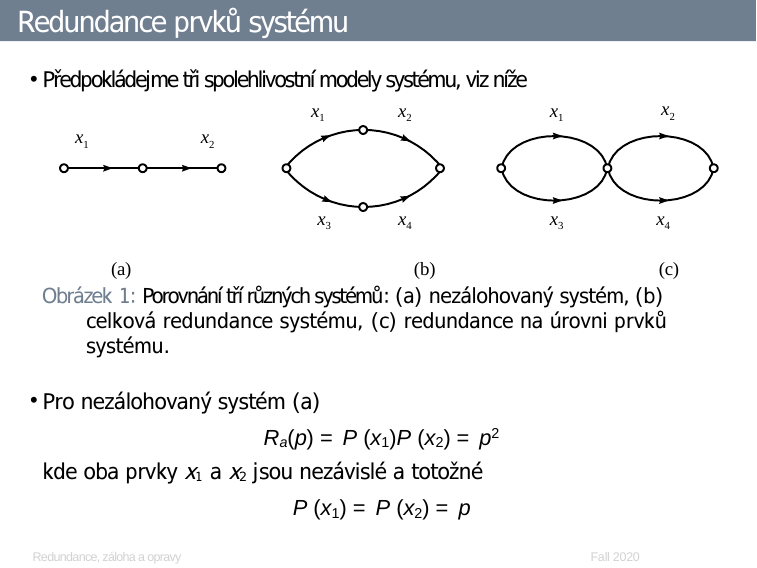

# Redundance prvků systému
Předpokládejme tři spolehlivostní modely systému, viz níže
x2
x1	x2

x1
x2
x1

x3
x4
x3
x4
(a)	(b)	(c)
  Obrázek 1: Porovnání tří různých systémů: (a) nezálohovaný systém, (b) celková redundance systému, (c) redundance na úrovni prvků systému.

Pro nezálohovaný systém (a)
Ra(p) = P (x1)P (x2) = p2
kde oba prvky x1  a x2 jsou nezávislé a totožné
P (x1) = P (x2) = p

Redundance, záloha a opravy
Fall 2020